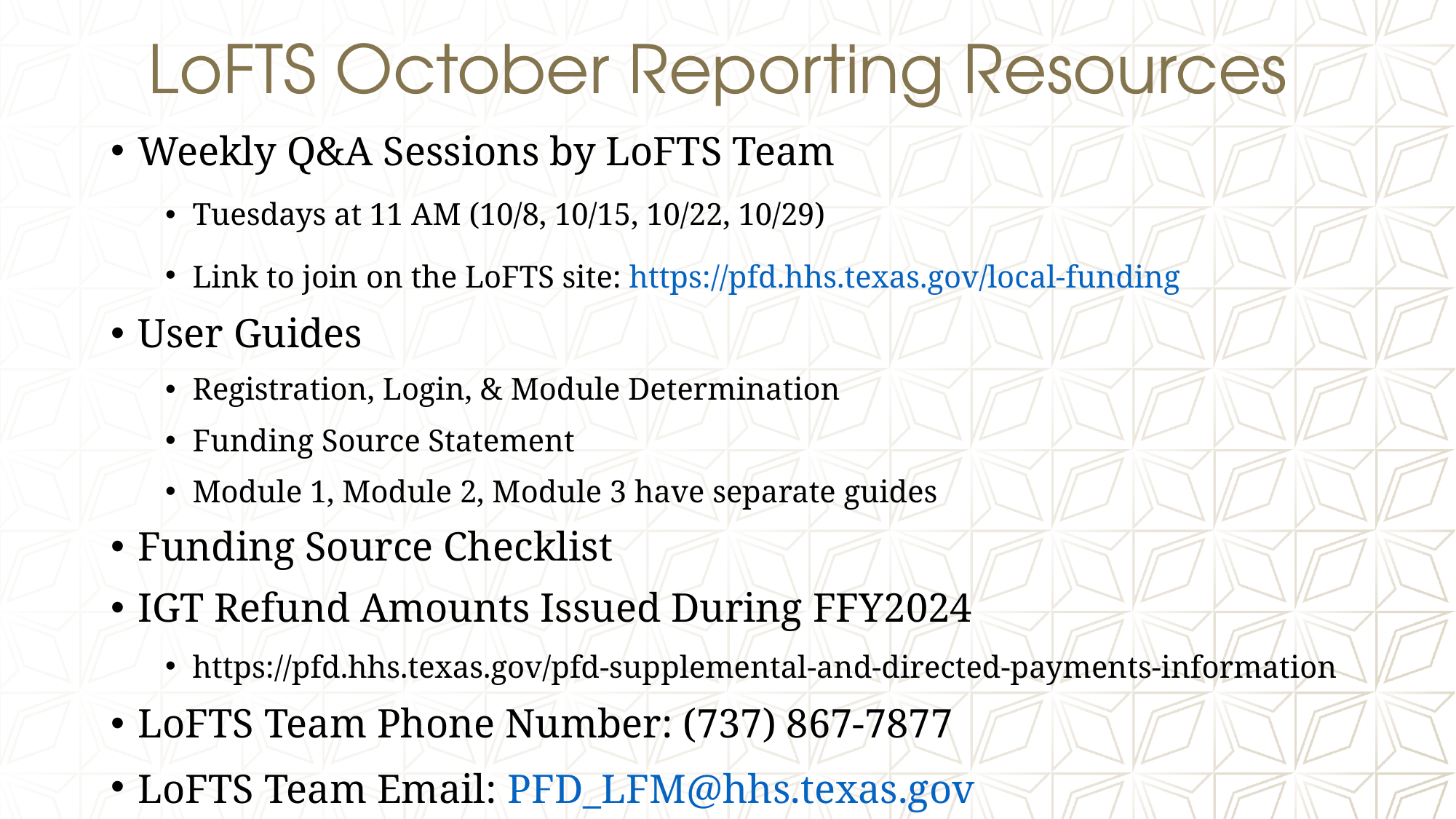

# LoFTS October Reporting Resources
Weekly Q&A Sessions by LoFTS Team
Tuesdays at 11 AM (10/8, 10/15, 10/22, 10/29)
Link to join on the LoFTS site: https://pfd.hhs.texas.gov/local-funding
User Guides
Registration, Login, & Module Determination
Funding Source Statement
Module 1, Module 2, Module 3 have separate guides
Funding Source Checklist
IGT Refund Amounts Issued During FFY2024
https://pfd.hhs.texas.gov/pfd-supplemental-and-directed-payments-information
LoFTS Team Phone Number: (737) 867-7877
LoFTS Team Email: PFD_LFM@hhs.texas.gov